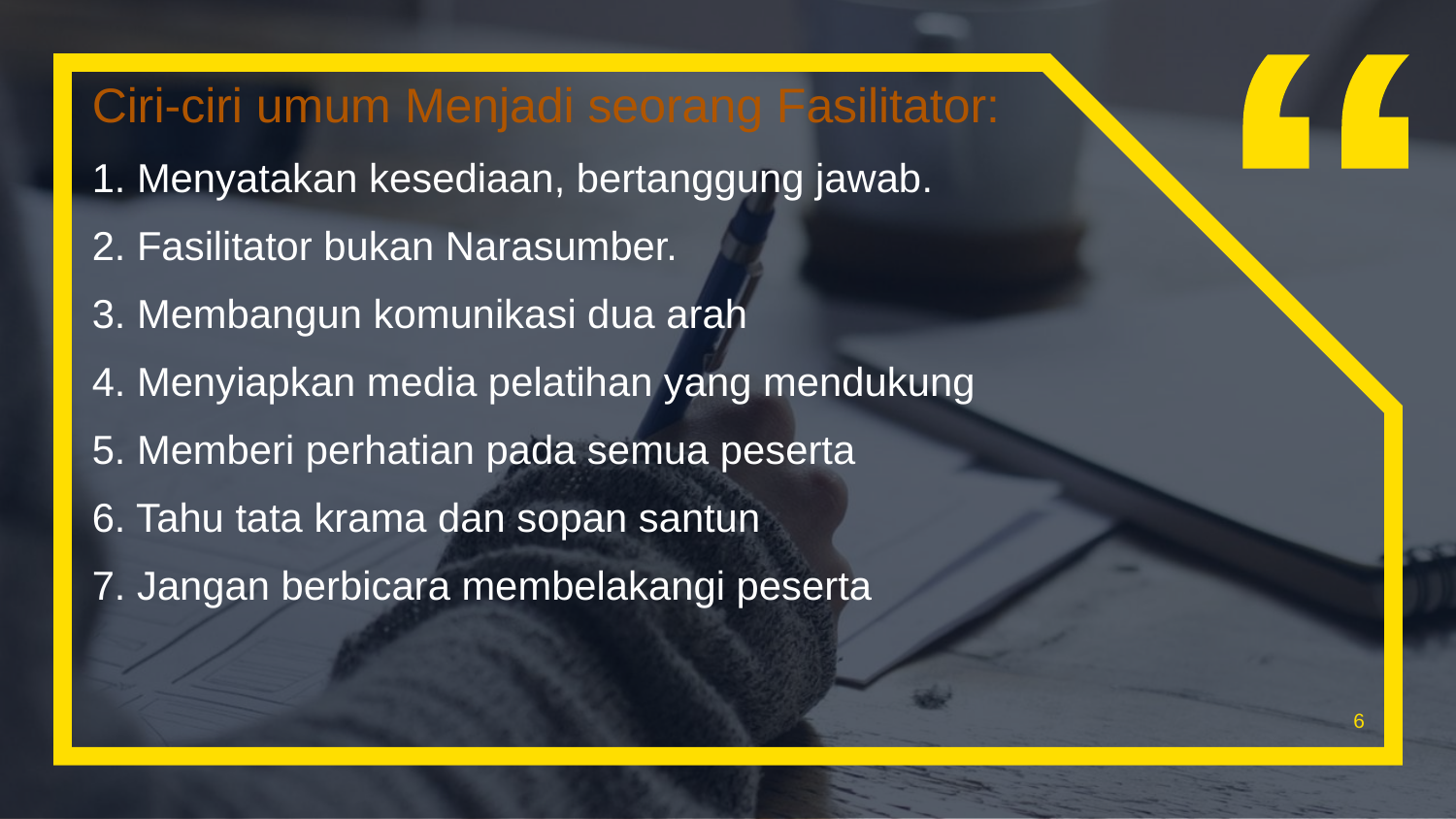

Ciri-ciri umum Menjadi seorang Fasilitator:
1. Menyatakan kesediaan, bertanggung jawab.
2. Fasilitator bukan Narasumber.
3. Membangun komunikasi dua arah
4. Menyiapkan media pelatihan yang mendukung
5. Memberi perhatian pada semua peserta
6. Tahu tata krama dan sopan santun
7. Jangan berbicara membelakangi peserta

6